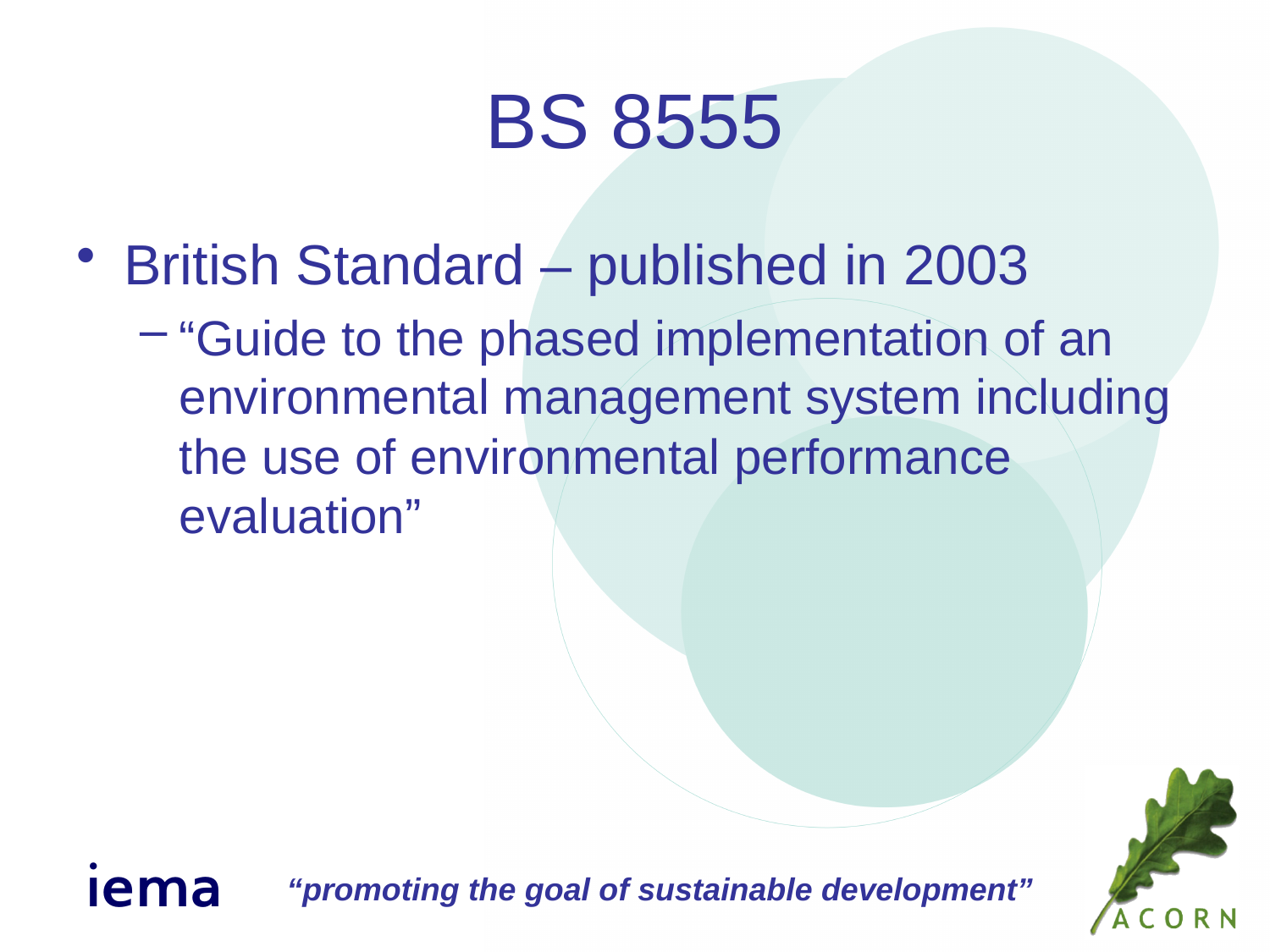

# BS 8555
British Standard – published in 2003
“Guide to the phased implementation of an environmental management system including the use of environmental performance evaluation”